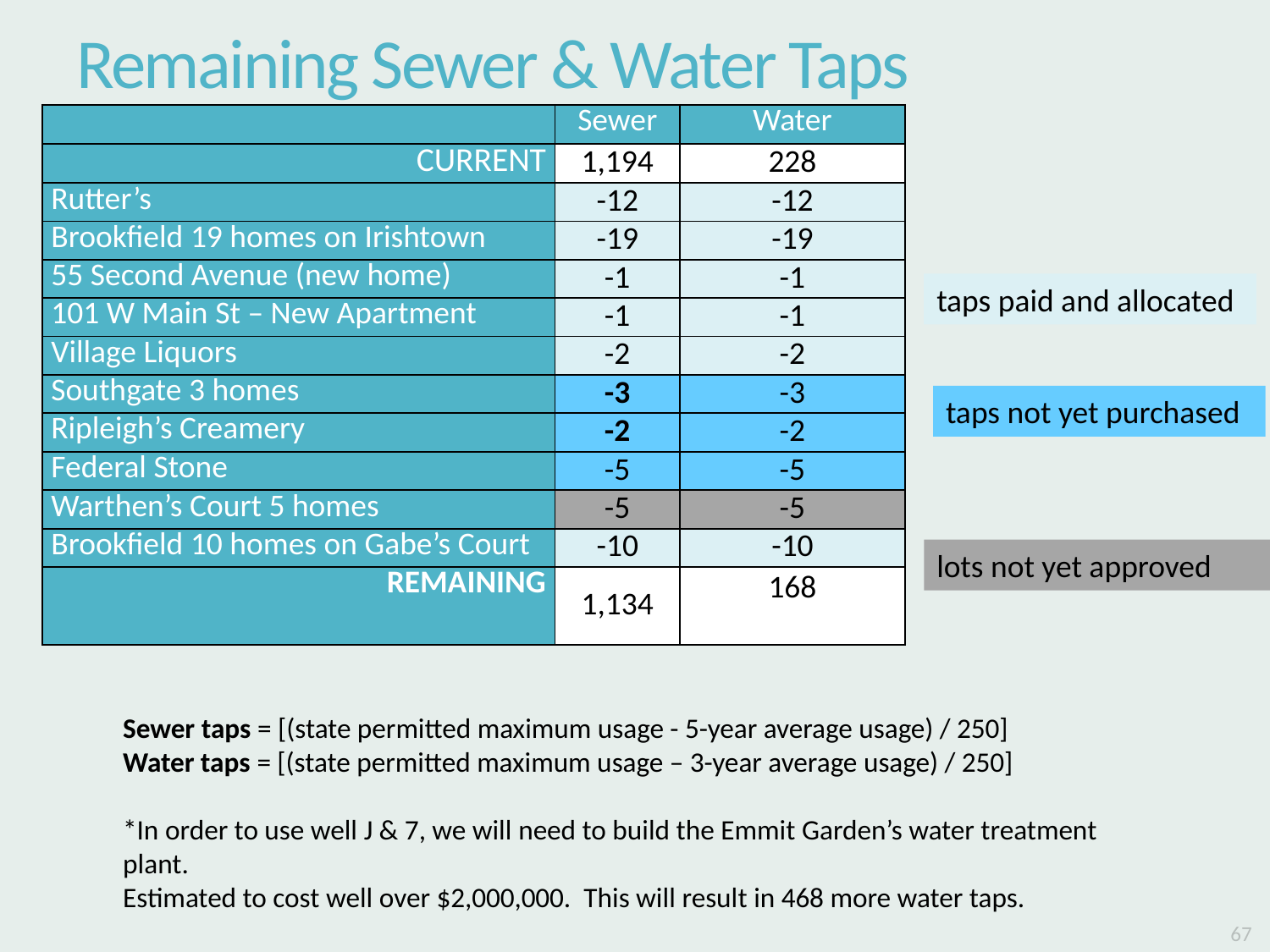

# Remaining Sewer & Water Taps
|  | Sewer | Water |
| --- | --- | --- |
| CURRENT | 1,194 | 228 |
| Rutter’s | -12 | -12 |
| Brookfield 19 homes on Irishtown | -19 | -19 |
| 55 Second Avenue (new home) | -1 | -1 |
| 101 W Main St – New Apartment | -1 | -1 |
| Village Liquors | -2 | -2 |
| Southgate 3 homes | -3 | -3 |
| Ripleigh’s Creamery | -2 | -2 |
| Federal Stone | -5 | -5 |
| Warthen’s Court 5 homes | -5 | -5 |
| Brookfield 10 homes on Gabe’s Court | -10 | -10 |
| REMAINING | 1,134 | 168 |
taps paid and allocated
taps not yet purchased
lots not yet approved
Sewer taps = [(state permitted maximum usage - 5-year average usage) / 250]
Water taps = [(state permitted maximum usage – 3-year average usage) / 250]

*In order to use well J & 7, we will need to build the Emmit Garden’s water treatment plant.
Estimated to cost well over $2,000,000.  This will result in 468 more water taps.
67